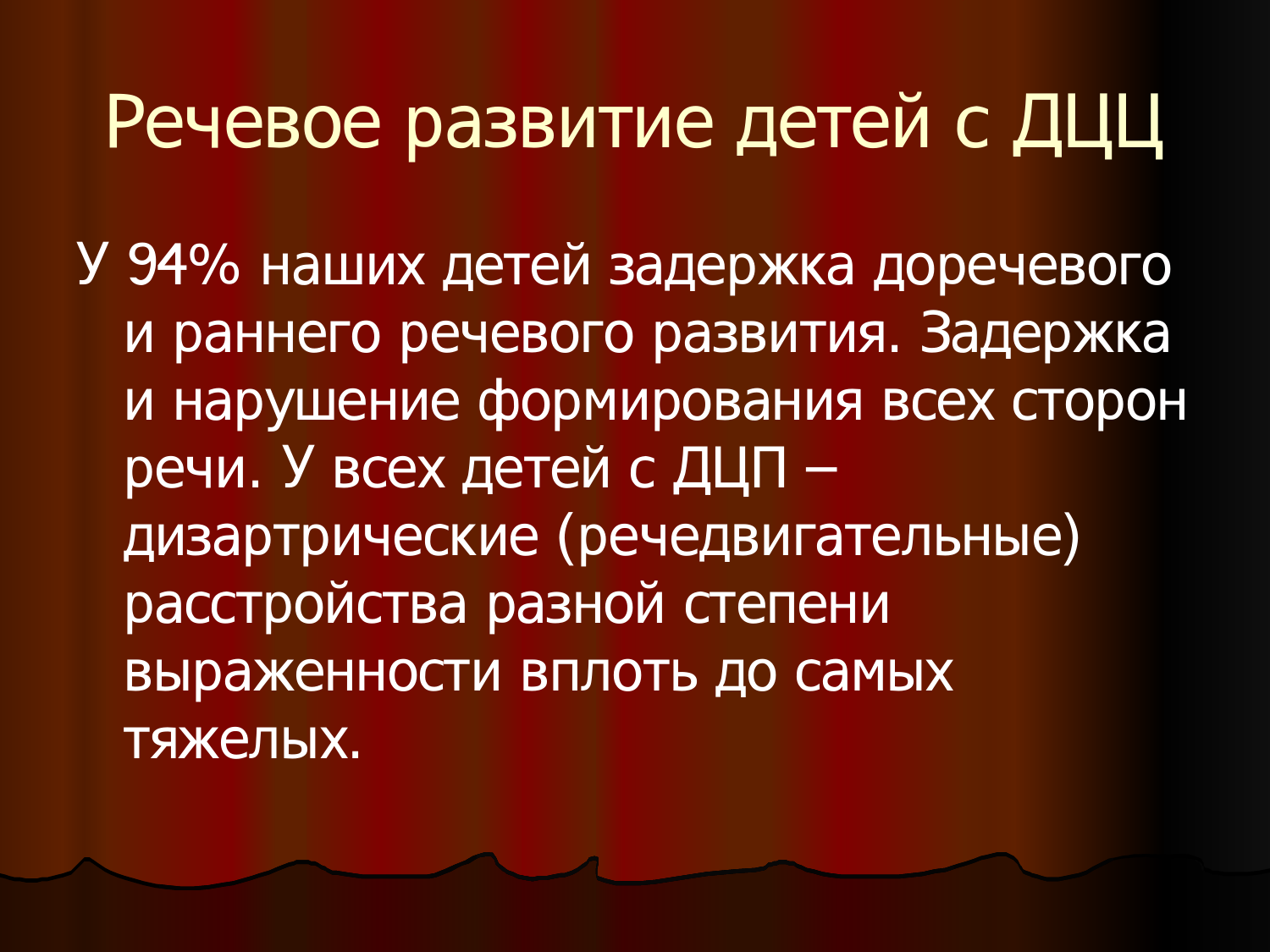

# Речевое развитие детей с ДЦЦ
У 94% наших детей задержка доречевого и раннего речевого развития. Задержка и нарушение формирования всех сторон речи. У всех детей с ДЦП – дизартрические (речедвигательные) расстройства разной степени выраженности вплоть до самых тяжелых.